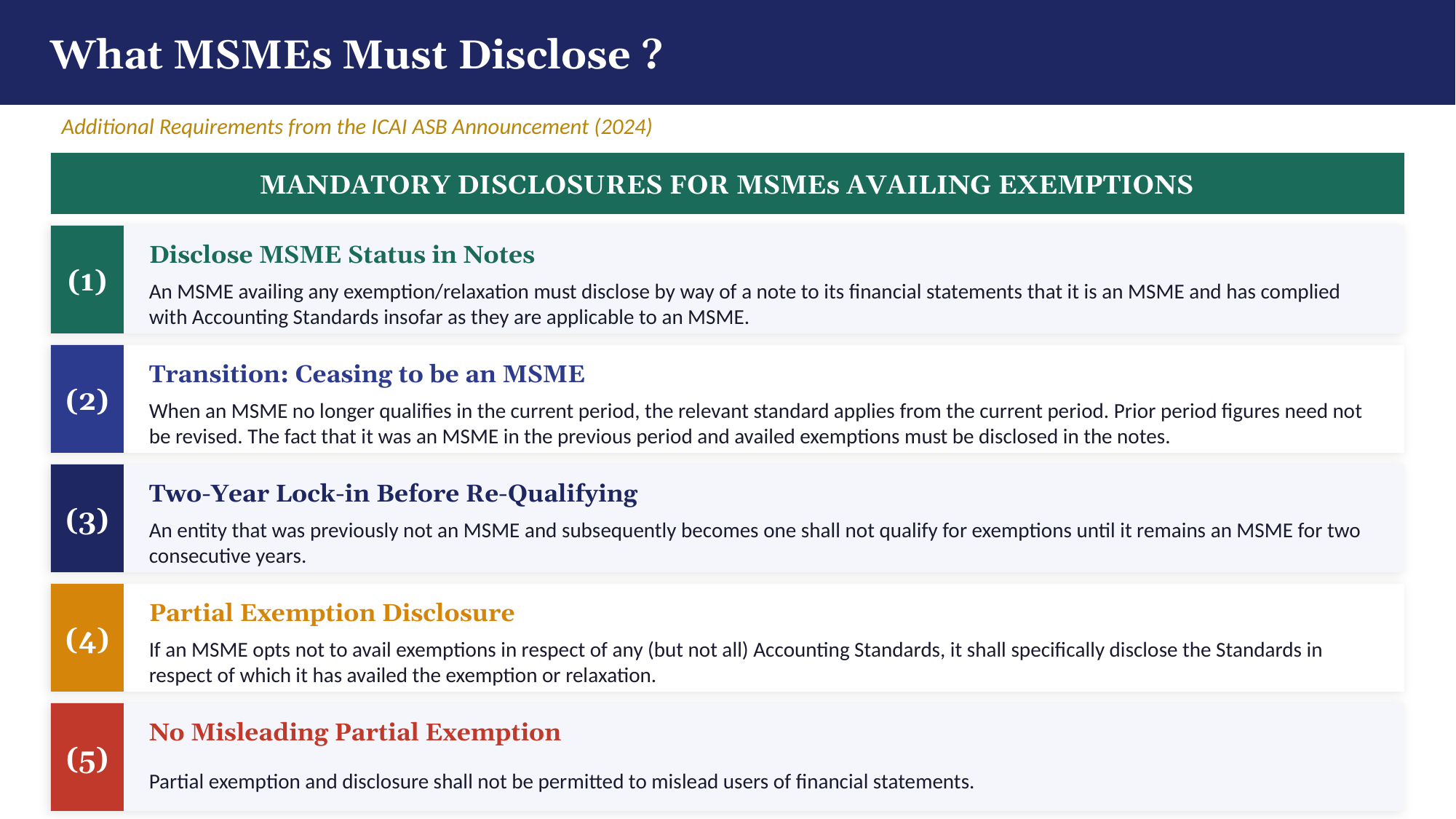

What MSMEs Must Disclose ?
Additional Requirements from the ICAI ASB Announcement (2024)

MANDATORY DISCLOSURES FOR MSMEs AVAILING EXEMPTIONS

(1)
Disclose MSME Status in Notes
An MSME availing any exemption/relaxation must disclose by way of a note to its financial statements that it is an MSME and has complied with Accounting Standards insofar as they are applicable to an MSME.

(2)
Transition: Ceasing to be an MSME
When an MSME no longer qualifies in the current period, the relevant standard applies from the current period. Prior period figures need not be revised. The fact that it was an MSME in the previous period and availed exemptions must be disclosed in the notes.

(3)
Two-Year Lock-in Before Re-Qualifying
An entity that was previously not an MSME and subsequently becomes one shall not qualify for exemptions until it remains an MSME for two consecutive years.

(4)
Partial Exemption Disclosure
If an MSME opts not to avail exemptions in respect of any (but not all) Accounting Standards, it shall specifically disclose the Standards in respect of which it has availed the exemption or relaxation.

(5)
No Misleading Partial Exemption
Partial exemption and disclosure shall not be permitted to mislead users of financial statements.